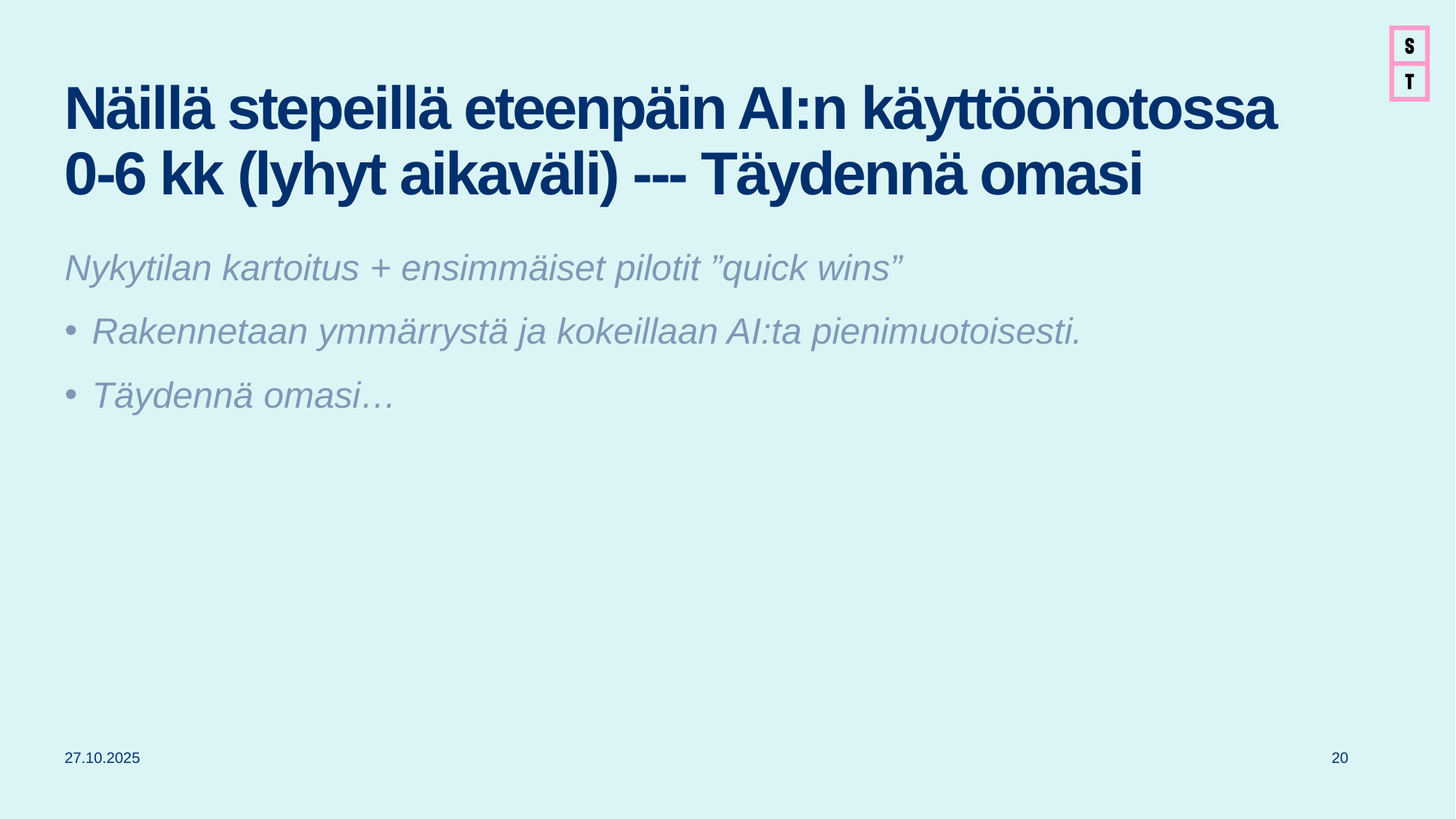

# Näillä stepeillä eteenpäin AI:n käyttöönotossa 0-6 kk (lyhyt aikaväli) --- Täydennä omasi
Nykytilan kartoitus + ensimmäiset pilotit ”quick wins”
Rakennetaan ymmärrystä ja kokeillaan AI:ta pienimuotoisesti.
Täydennä omasi…
27.10.2025

20